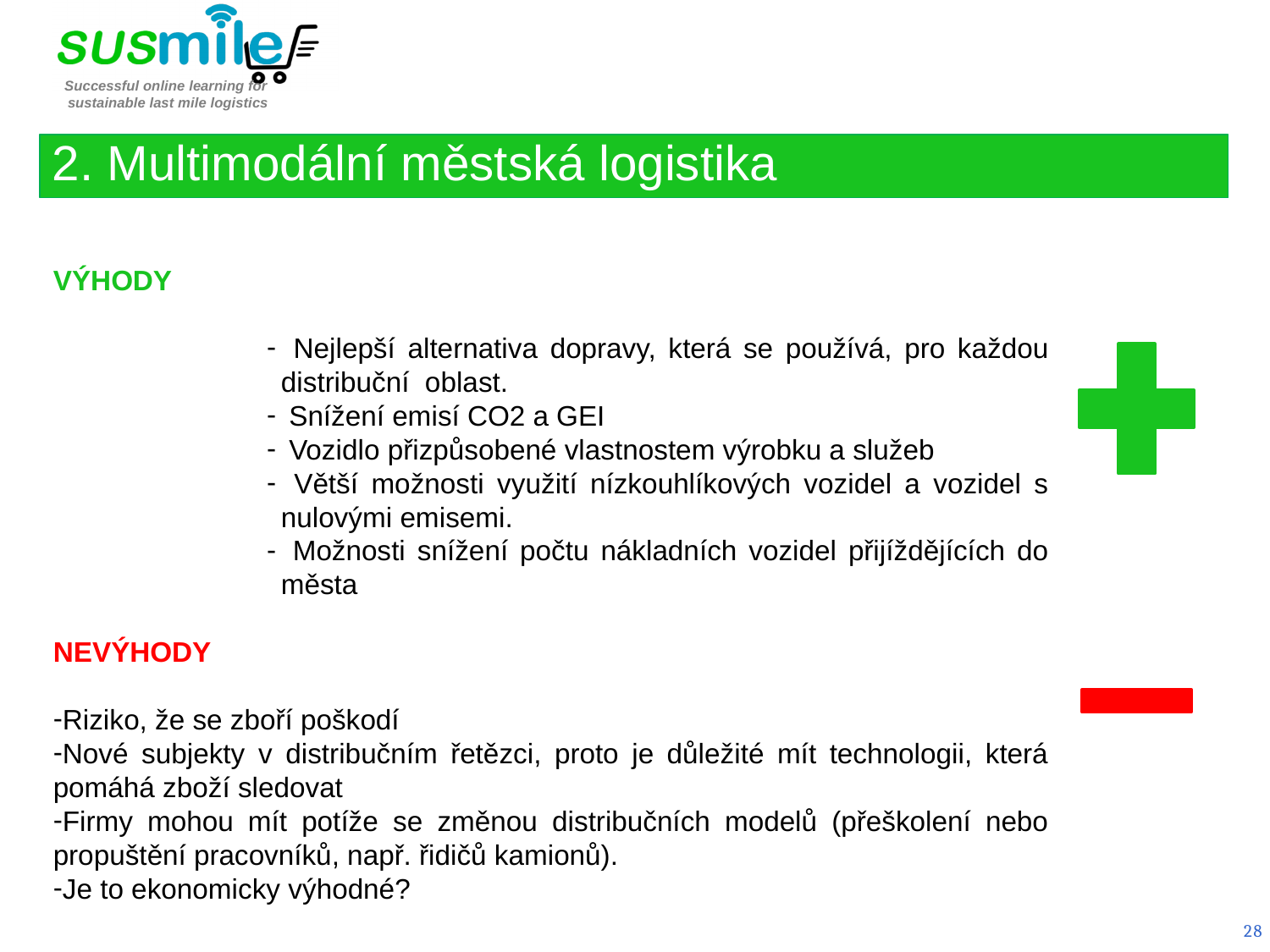

2. Multimodální městská logistika

VÝHODY

 Nejlepší alternativa dopravy, která se používá, pro každou distribuční  oblast.
 Snížení emisí CO2 a GEI
 Vozidlo přizpůsobené vlastnostem výrobku a služeb
 Větší možnosti využití nízkouhlíkových vozidel a vozidel s nulovými emisemi.
 Možnosti snížení počtu nákladních vozidel přijíždějících do města

NEVÝHODY

Riziko, že se zboří poškodí
Nové subjekty v distribučním řetězci, proto je důležité mít technologii, která pomáhá zboží sledovat
Firmy mohou mít potíže se změnou distribučních modelů (přeškolení nebo propuštění pracovníků, např. řidičů kamionů).
Je to ekonomicky výhodné?

28